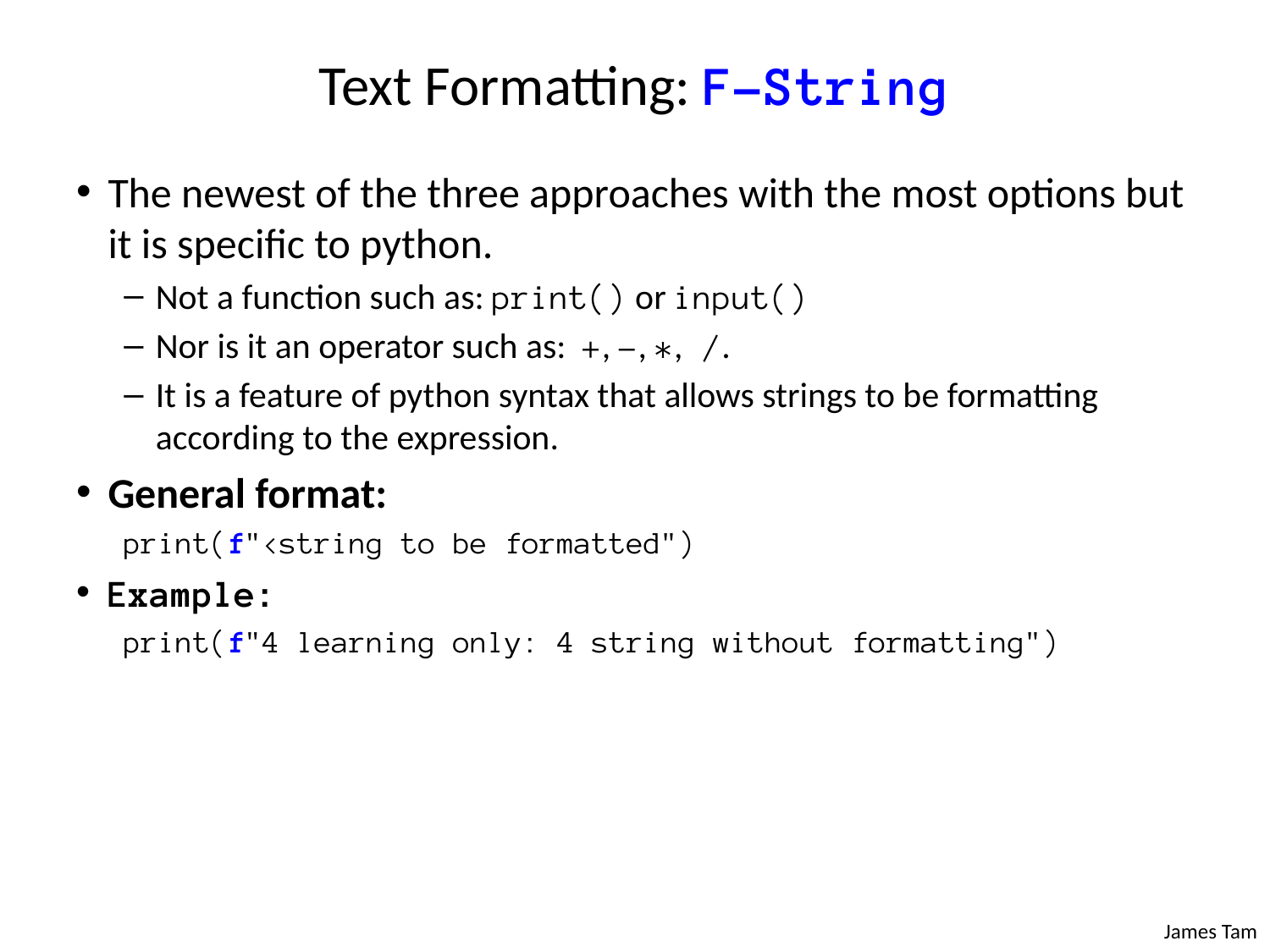

# Text Formatting: F-String
The newest of the three approaches with the most options but it is specific to python.
Not a function such as: print() or input()
Nor is it an operator such as:  +, -, *, /.
It is a feature of python syntax that allows strings to be formatting according to the expression.
General format:
print(f"<string to be formatted")
Example:
print(f"4 learning only: 4 string without formatting")